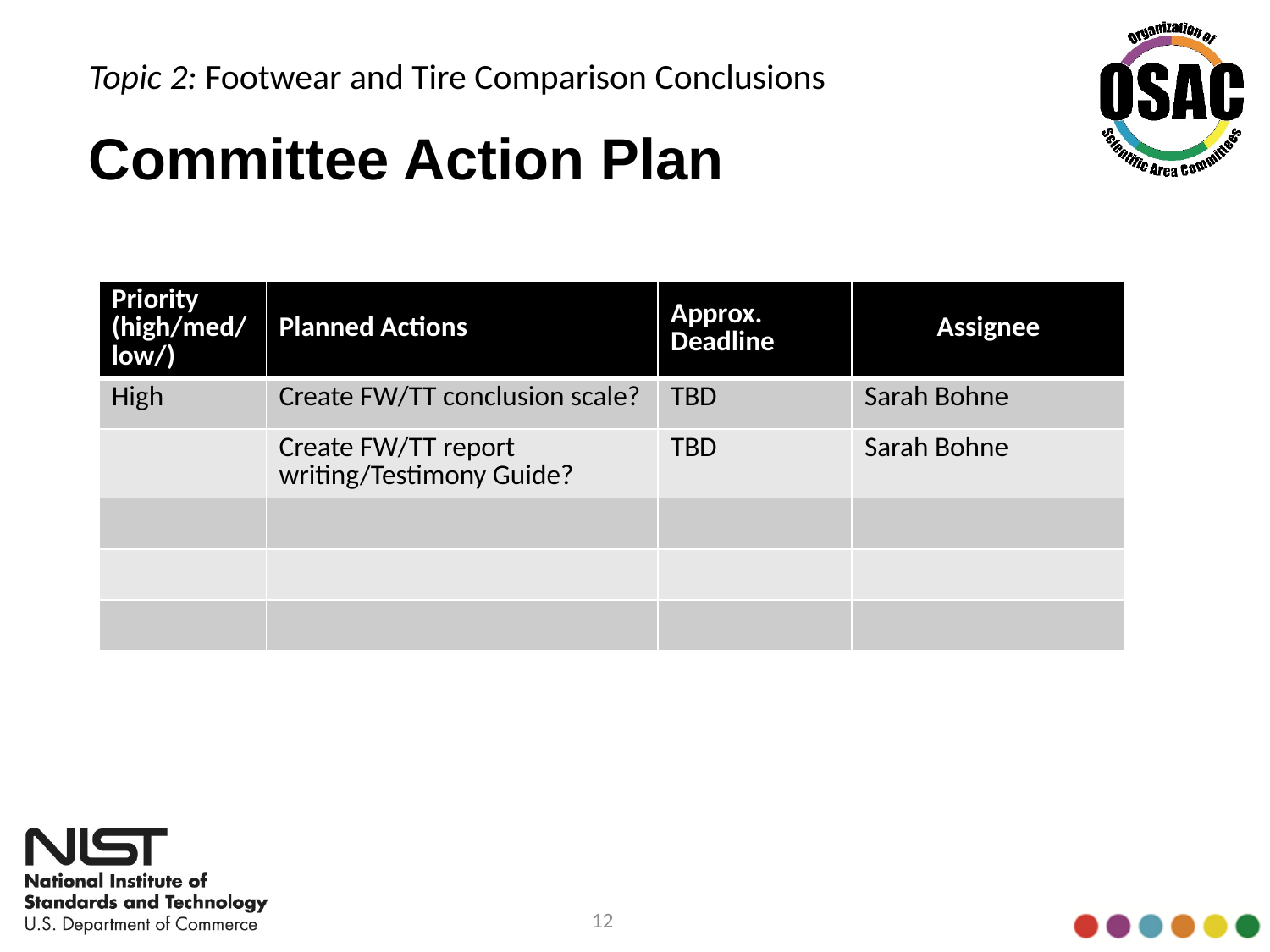

Topic 2: Footwear and Tire Comparison Conclusions
# Committee Action Plan
| Priority (high/med/low/) | Planned Actions | Approx. Deadline | Assignee |
| --- | --- | --- | --- |
| High | Create FW/TT conclusion scale? | TBD | Sarah Bohne |
|  | Create FW/TT report writing/Testimony Guide? | TBD | Sarah Bohne |
|  |  |  |  |
|  |  |  |  |
|  |  |  |  |
12